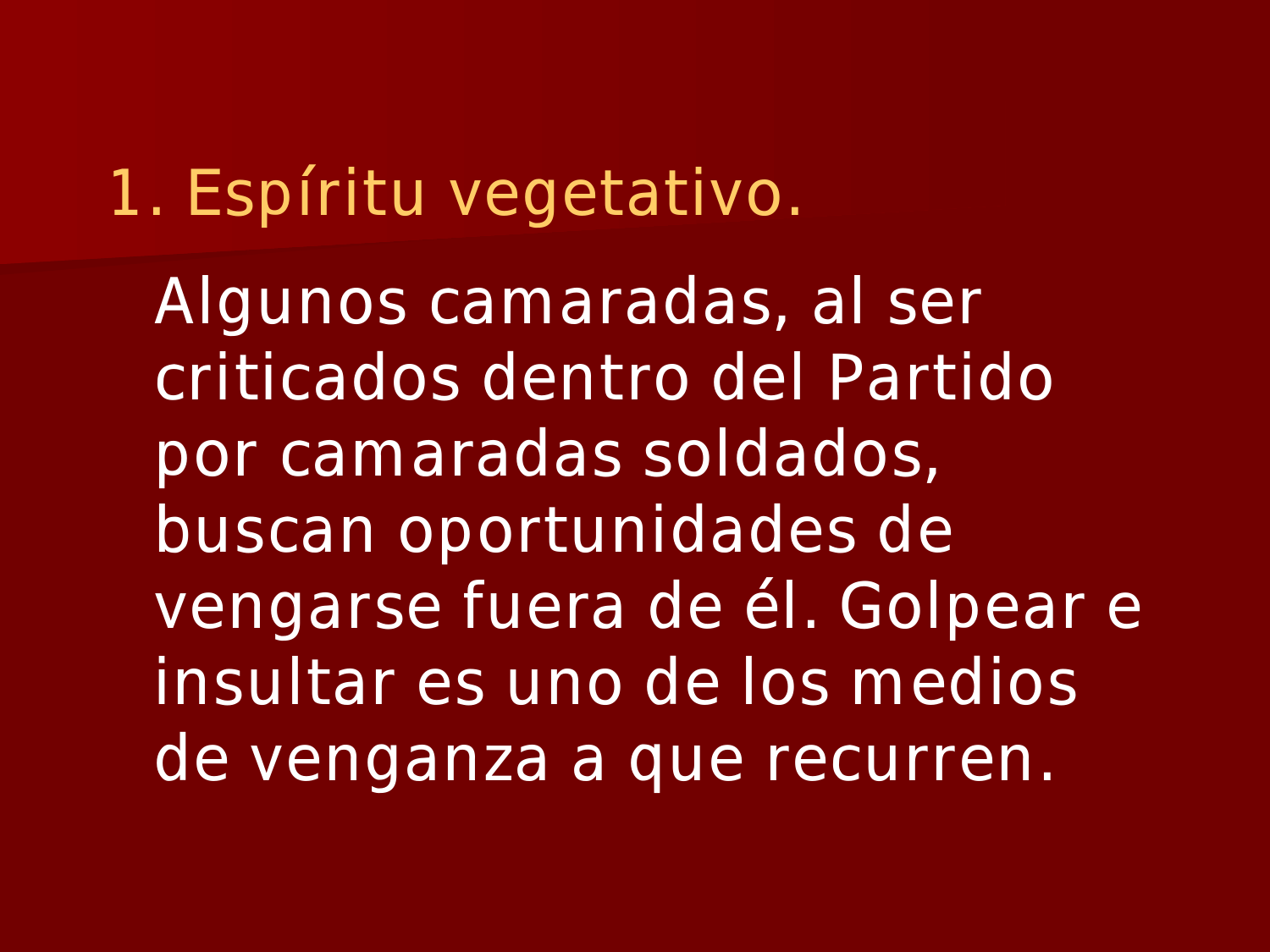

Espíritu vegetativo.
	Algunos camaradas, al ser criticados dentro del Partido por camaradas soldados, buscan oportunidades de vengarse fuera de él. Golpear e insultar es uno de los medios de venganza a que recurren.